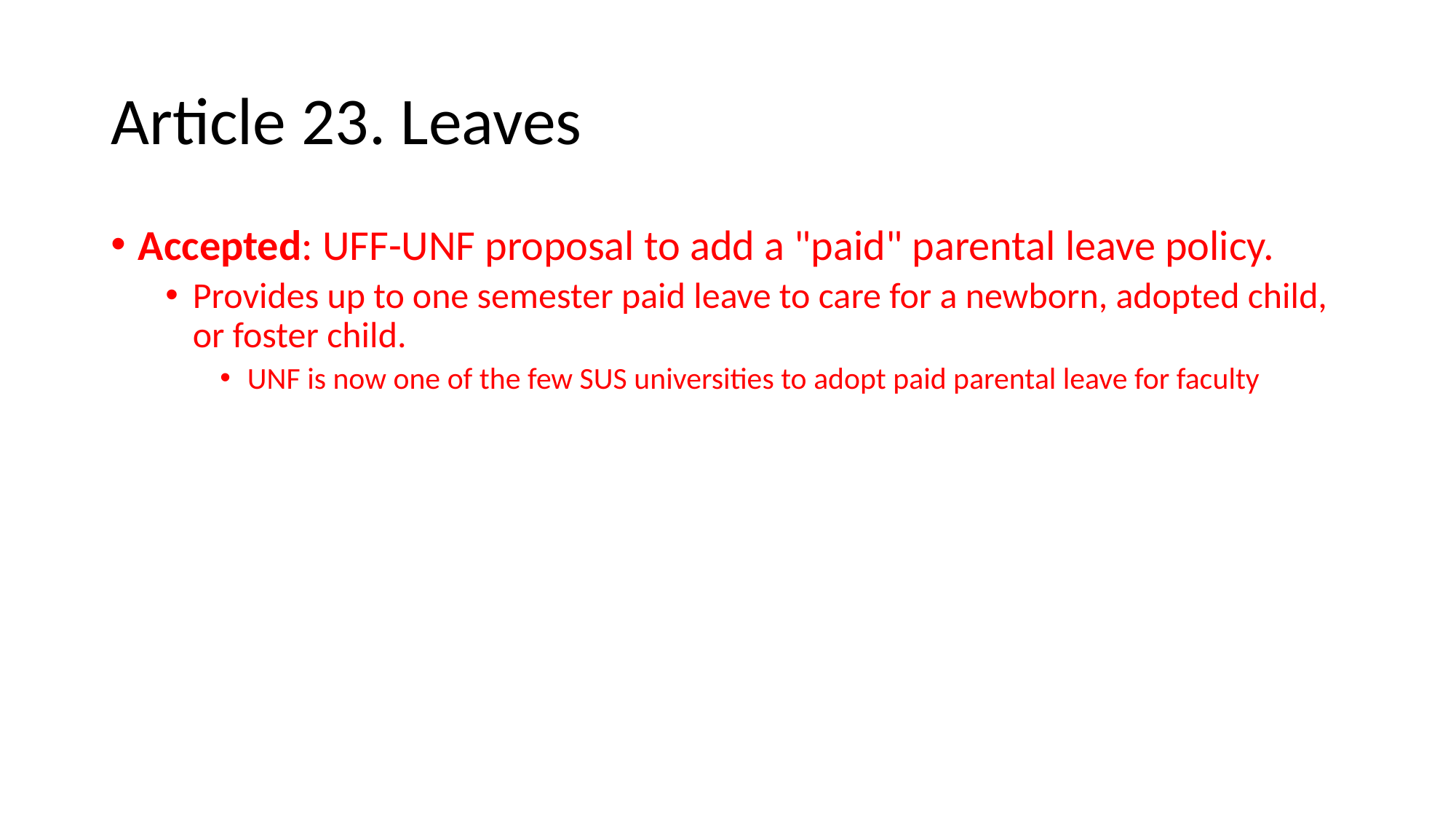

# Article 23. Leaves
Accepted: UFF-UNF proposal to add a "paid" parental leave policy.
Provides up to one semester paid leave to care for a newborn, adopted child, or foster child.
UNF is now one of the few SUS universities to adopt paid parental leave for faculty